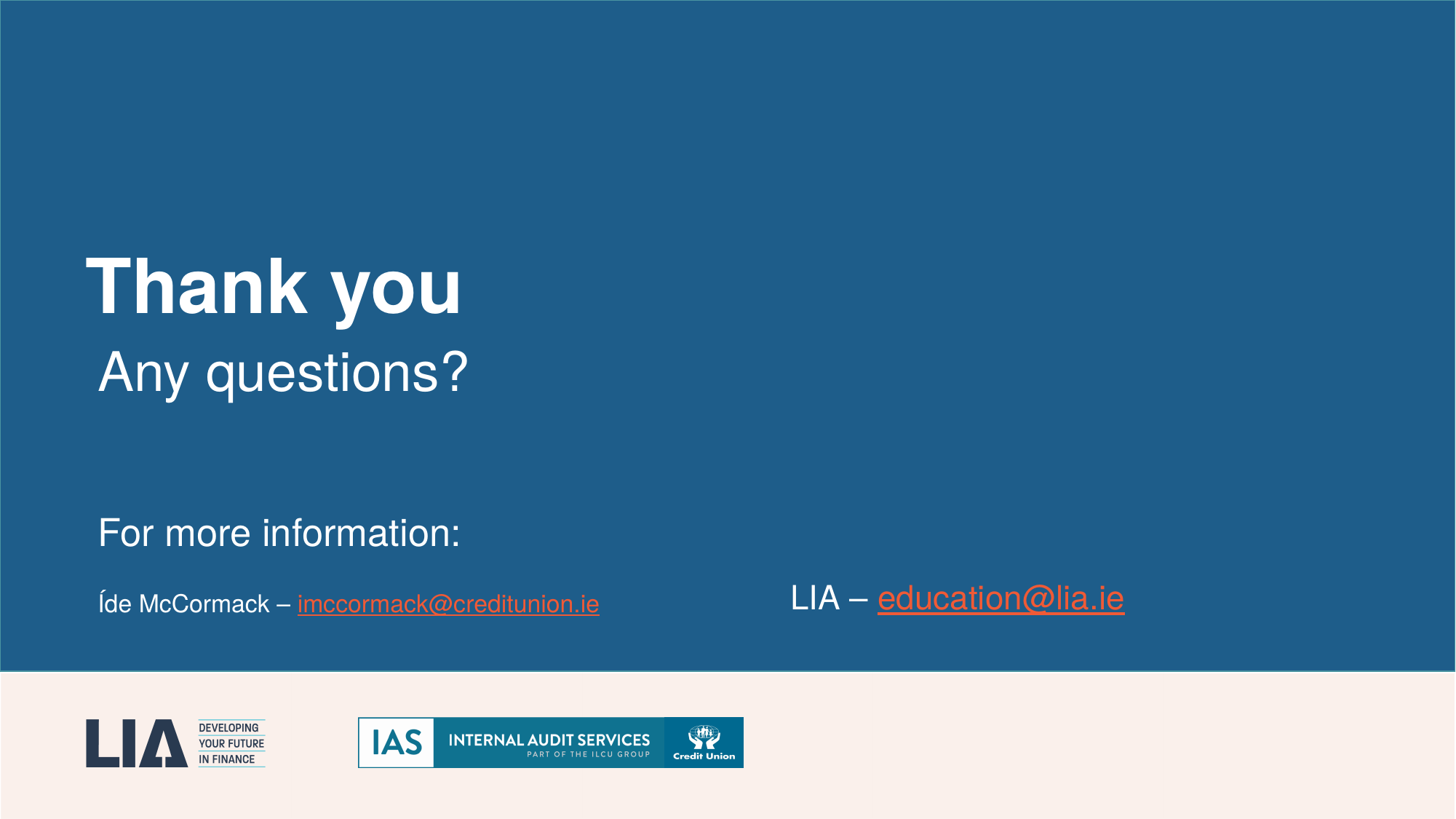

# Any questions?
For more information:

Íde McCormack – imccormack@creditunion.ie

LIA – education@lia.ie